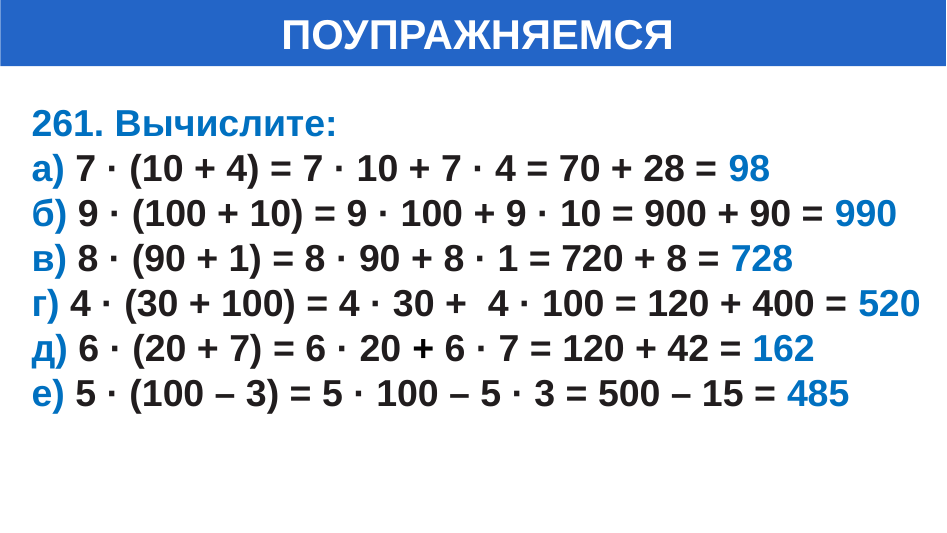

# ПОУПРАЖНЯЕМСЯ

261. Вычислите:
а) 7 · (10 + 4) = 7 · 10 + 7 · 4 = 70 + 28 = 98
б) 9 · (100 + 10) = 9 · 100 + 9 · 10 = 900 + 90 = 990
в) 8 · (90 + 1) = 8 · 90 + 8 · 1 = 720 + 8 = 728
г) 4 · (30 + 100) = 4 · 30 +  4 · 100 = 120 + 400 = 520
д) 6 · (20 + 7) = 6 · 20 + 6 · 7 = 120 + 42 = 162
е) 5 · (100 – 3) = 5 · 100 – 5 · 3 = 500 – 15 = 485